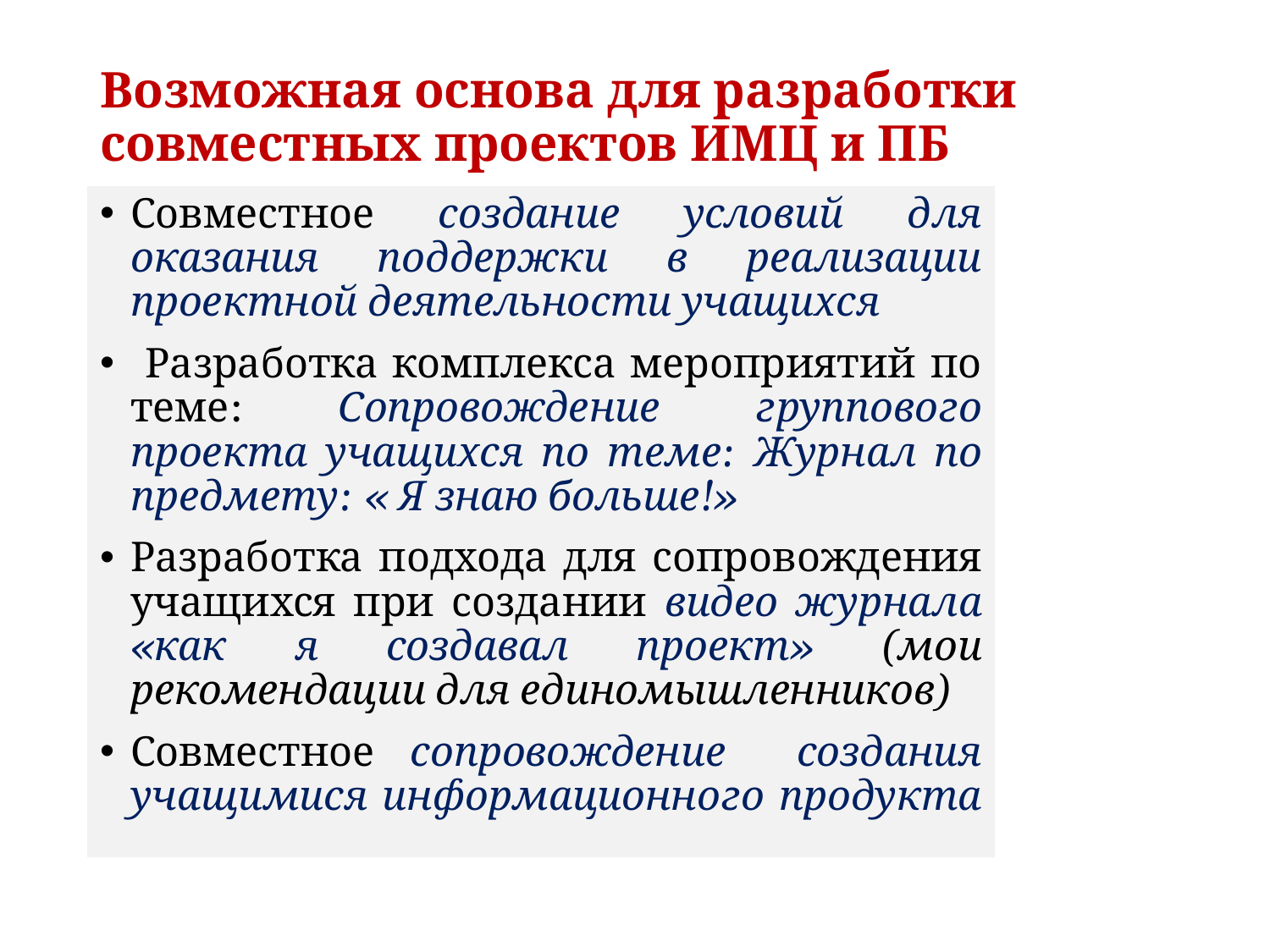

# Возможная основа для разработки совместных проектов ИМЦ и ПБ
Совместное создание условий для оказания поддержки в реализации проектной деятельности учащихся
 Разработка комплекса мероприятий по теме: Сопровождение группового проекта учащихся по теме: Журнал по предмету: « Я знаю больше!»
Разработка подхода для сопровождения учащихся при создании видео журнала «как я создавал проект» (мои рекомендации для единомышленников)
Совместное сопровождение  создания учащимися информационного продукта